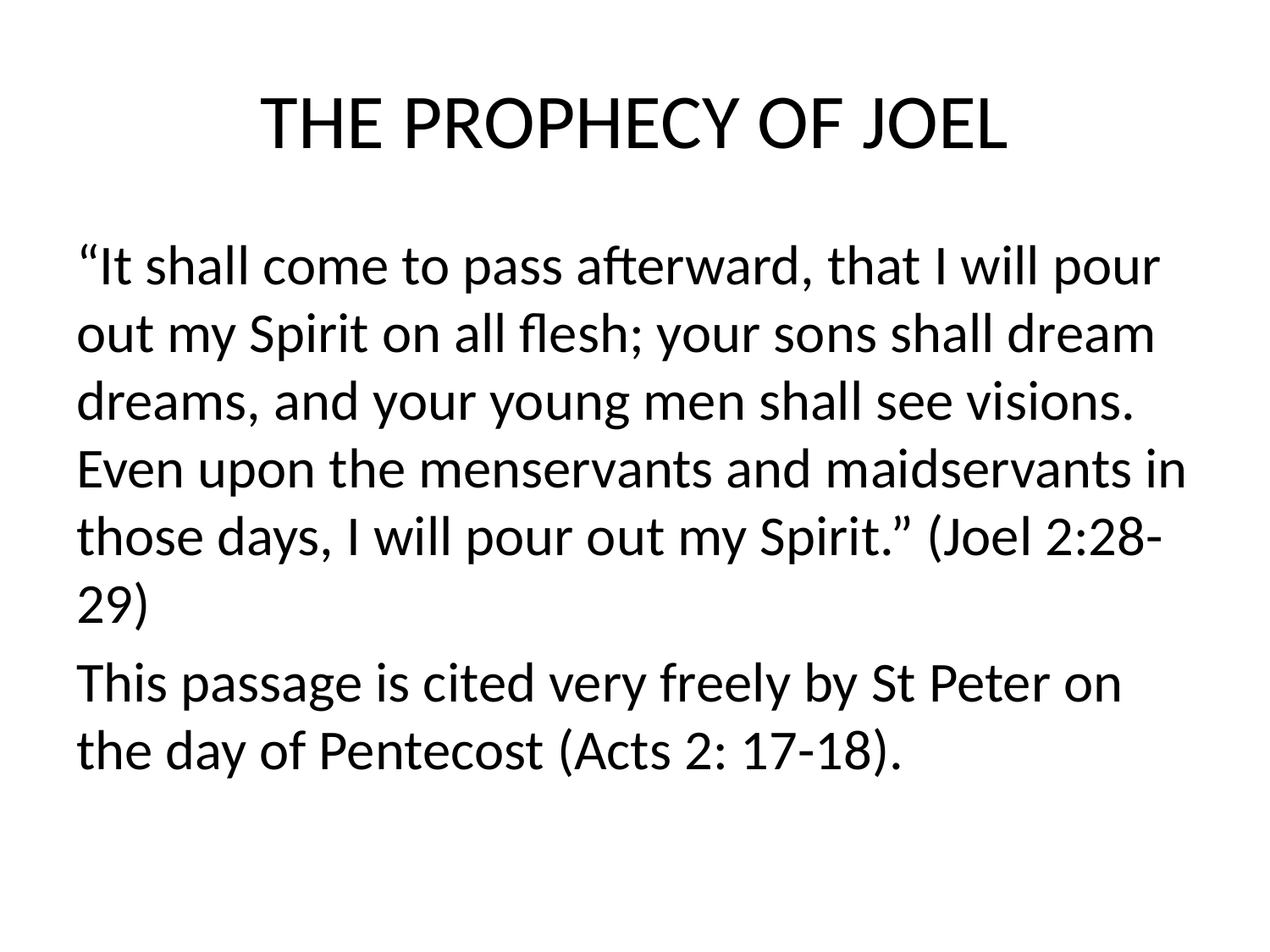

# THE PROPHECY OF JOEL
“It shall come to pass afterward, that I will pour out my Spirit on all flesh; your sons shall dream dreams, and your young men shall see visions. Even upon the menservants and maidservants in those days, I will pour out my Spirit.” (Joel 2:28-29)
This passage is cited very freely by St Peter on the day of Pentecost (Acts 2: 17-18).